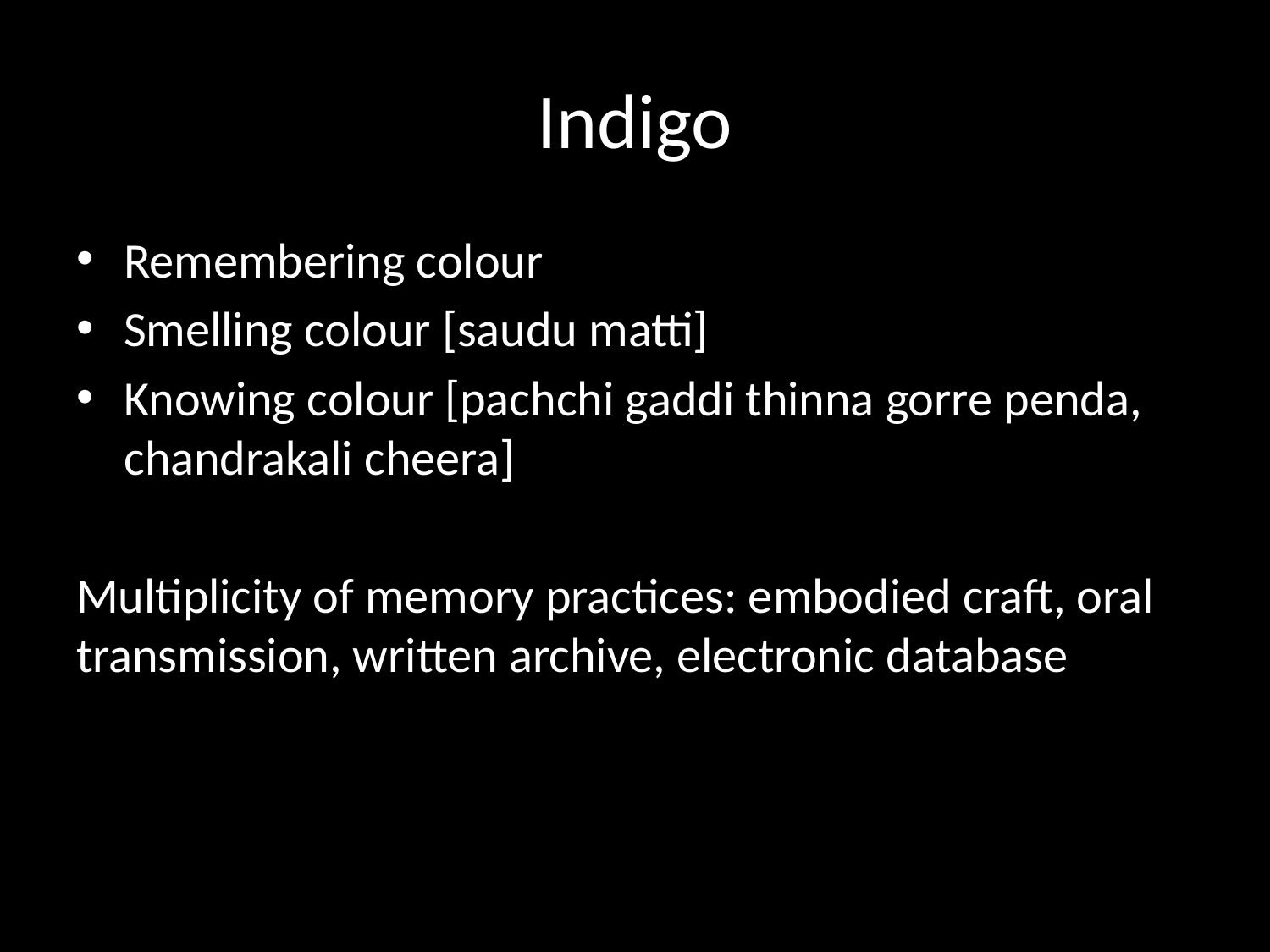

# Indigo
Remembering colour
Smelling colour [saudu matti]
Knowing colour [pachchi gaddi thinna gorre penda, chandrakali cheera]

Multiplicity of memory practices: embodied craft, oral transmission, written archive, electronic database